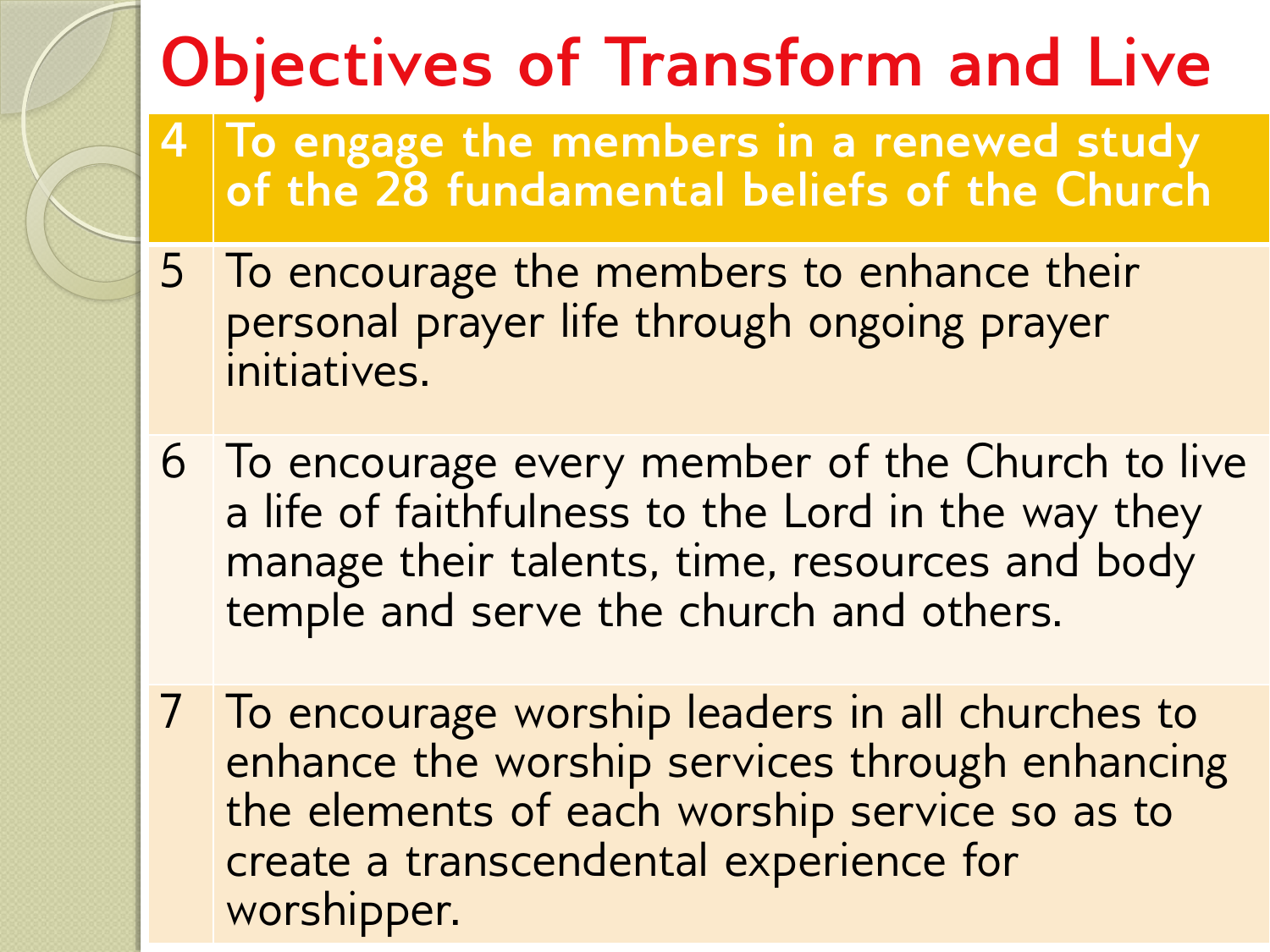

# Objectives of Transform and Live
| 4 | To engage the members in a renewed study of the 28 fundamental beliefs of the Church |
| --- | --- |
| 5 | To encourage the members to enhance their personal prayer life through ongoing prayer initiatives. |
| 6 | To encourage every member of the Church to live a life of faithfulness to the Lord in the way they manage their talents, time, resources and body temple and serve the church and others. |
| 7 | To encourage worship leaders in all churches to enhance the worship services through enhancing the elements of each worship service so as to create a transcendental experience for worshipper. |